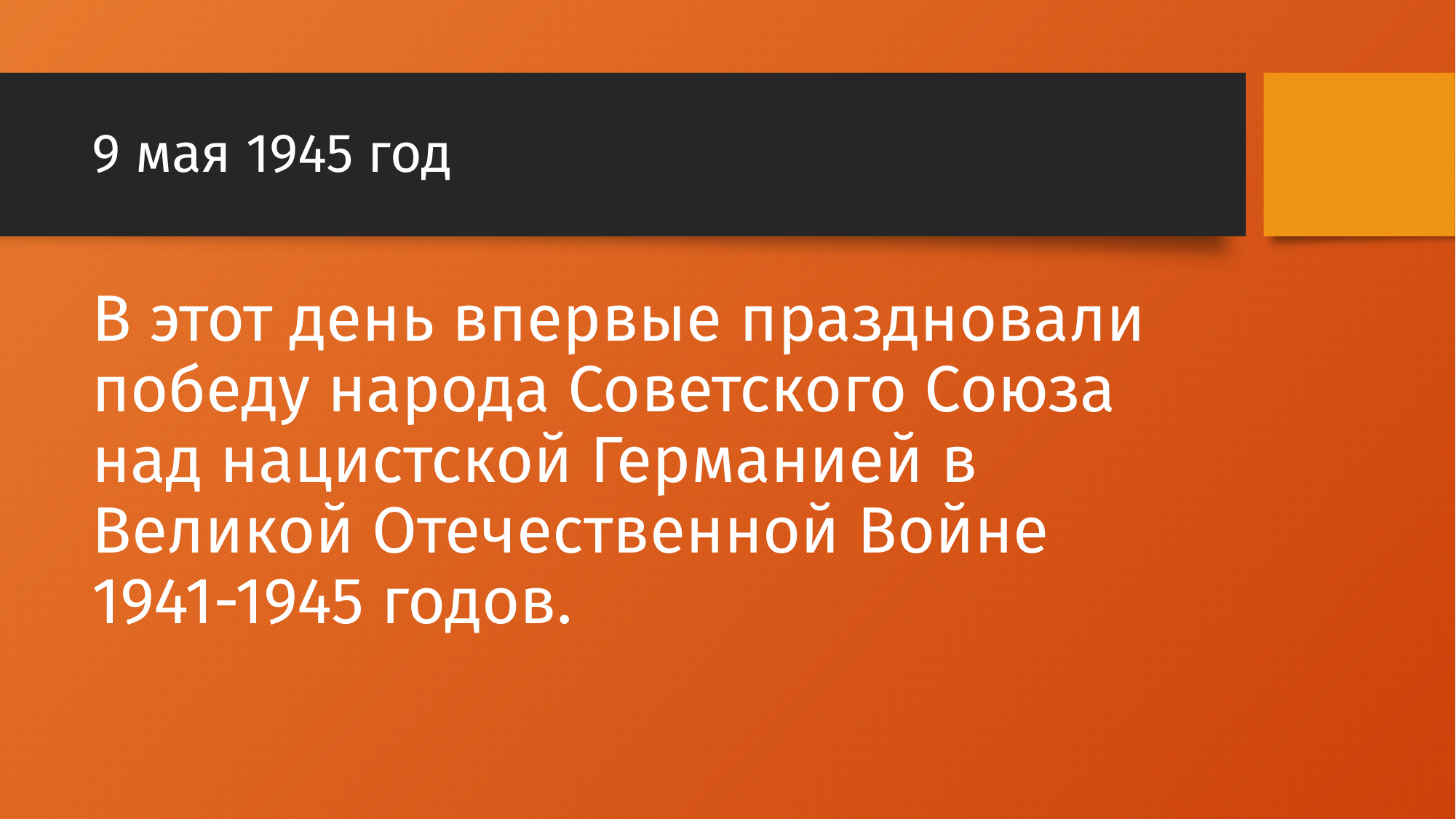

# 9 мая 1945 год
В этот день впервые праздновали победу народа Советского Союза над нацистской Германией в Великой Отечественной Войне 1941-1945 годов.